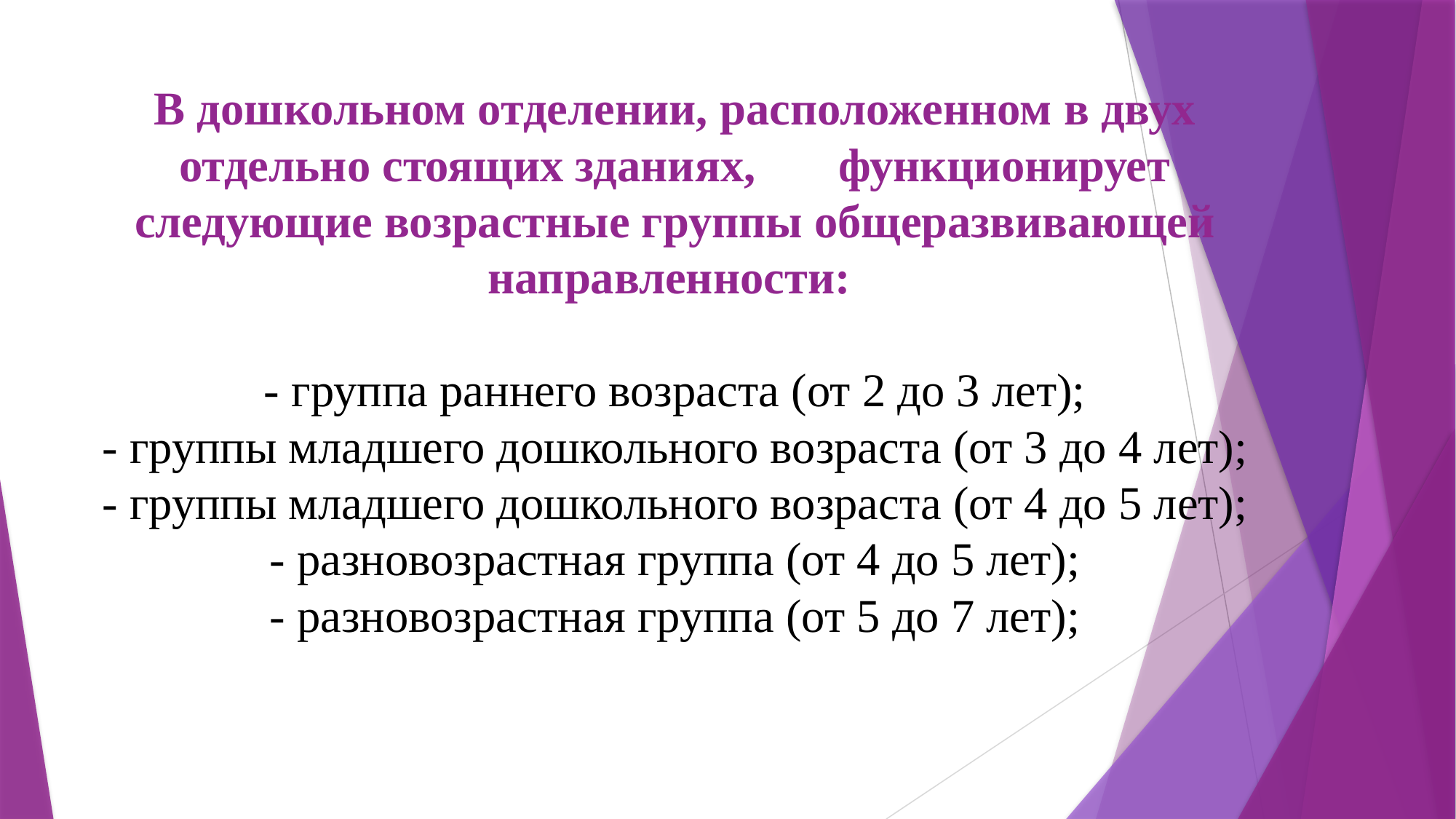

# В дошкольном отделении, расположенном в двух отдельно стоящих зданиях,       функционирует следующие возрастные группы общеразвивающей направленности: - группа раннего возраста (от 2 до 3 лет); - группы младшего дошкольного возраста (от 3 до 4 лет); - группы младшего дошкольного возраста (от 4 до 5 лет); - разновозрастная группа (от 4 до 5 лет); - разновозрастная группа (от 5 до 7 лет);